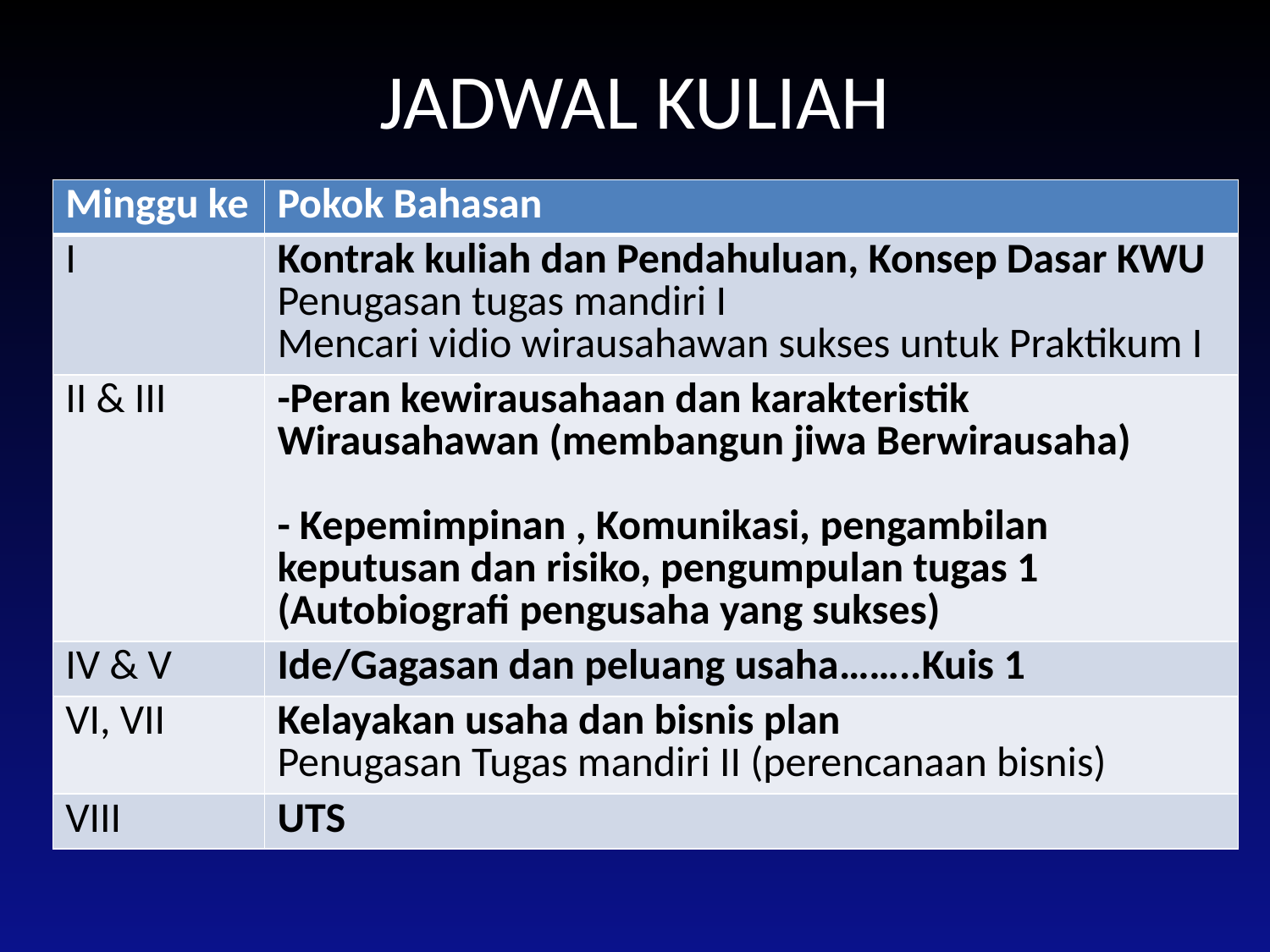

# JADWAL KULIAH
| Minggu ke | Pokok Bahasan |
| --- | --- |
| I | Kontrak kuliah dan Pendahuluan, Konsep Dasar KWU Penugasan tugas mandiri I Mencari vidio wirausahawan sukses untuk Praktikum I |
| II & III | -Peran kewirausahaan dan karakteristik Wirausahawan (membangun jiwa Berwirausaha) - Kepemimpinan , Komunikasi, pengambilan keputusan dan risiko, pengumpulan tugas 1 (Autobiografi pengusaha yang sukses) |
| IV & V | Ide/Gagasan dan peluang usaha……..Kuis 1 |
| VI, VII | Kelayakan usaha dan bisnis plan Penugasan Tugas mandiri II (perencanaan bisnis) |
| VIII | UTS |